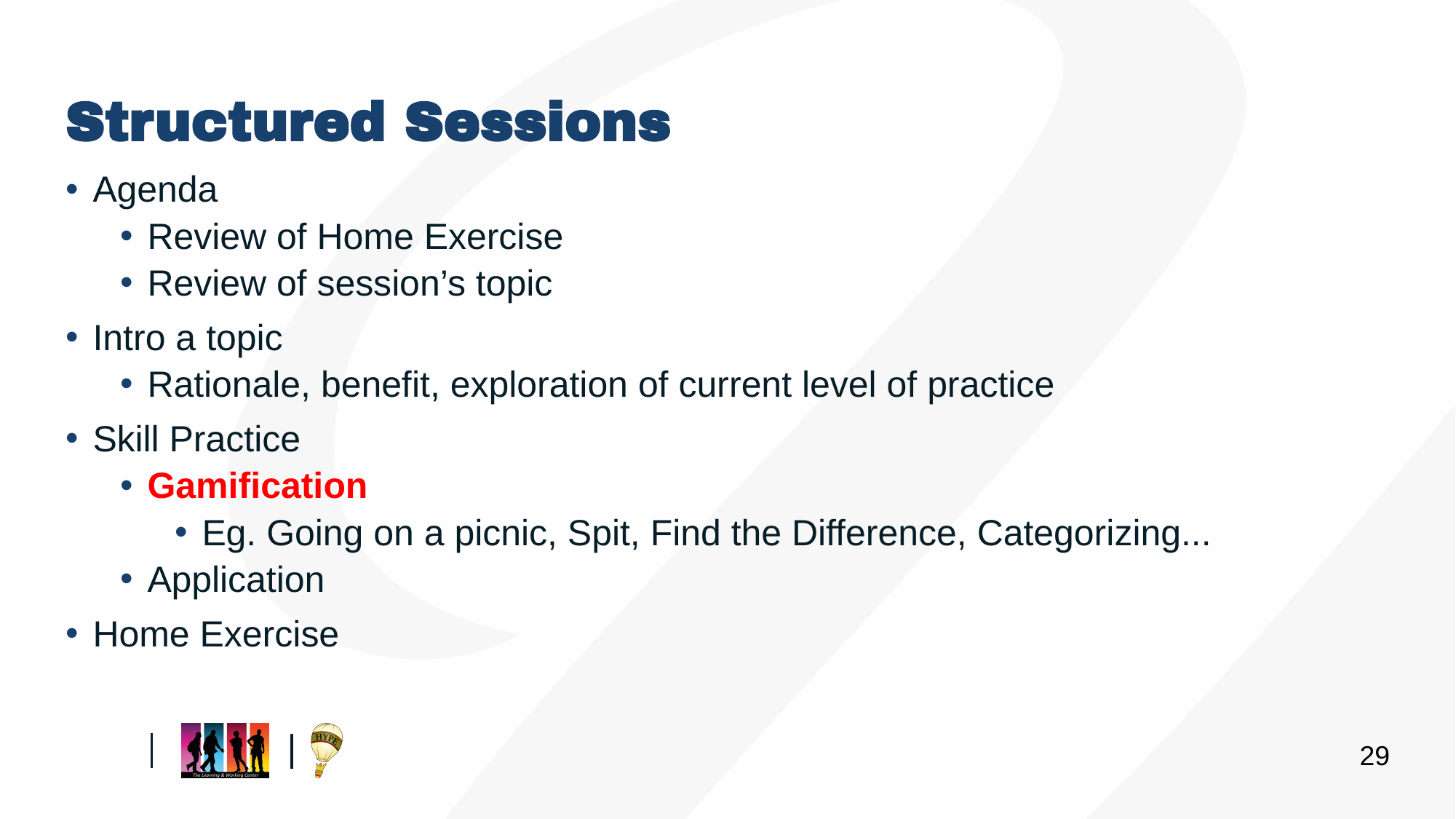

# Structured Sessions
Agenda
Review of Home Exercise
Review of session’s topic
Intro a topic
Rationale, benefit, exploration of current level of practice
Skill Practice
Gamification
Eg. Going on a picnic, Spit, Find the Difference, Categorizing...
Application
Home Exercise